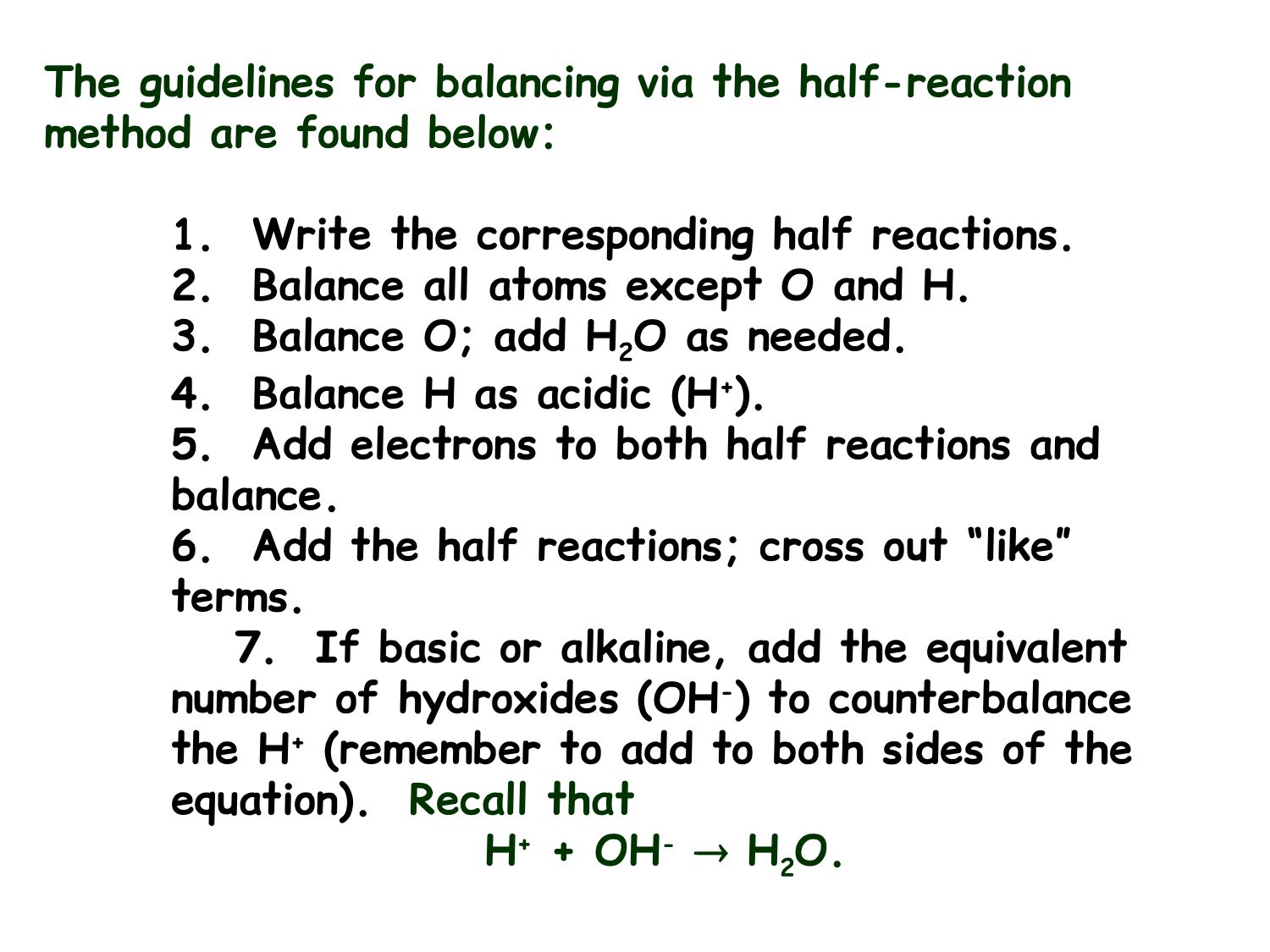

The guidelines for balancing via the half-reaction method are found below:

1.  Write the corresponding half reactions.
2.  Balance all atoms except O and H.
3.  Balance O; add H2O as needed.
4.  Balance H as acidic (H+).
5.  Add electrons to both half reactions and balance.
6.  Add the half reactions; cross out “like” terms.
	7.  If basic or alkaline, add the equivalent number of hydroxides (OH-) to counterbalance the H+ (remember to add to both sides of the equation).  Recall that
                 H+ + OH- → H2O.